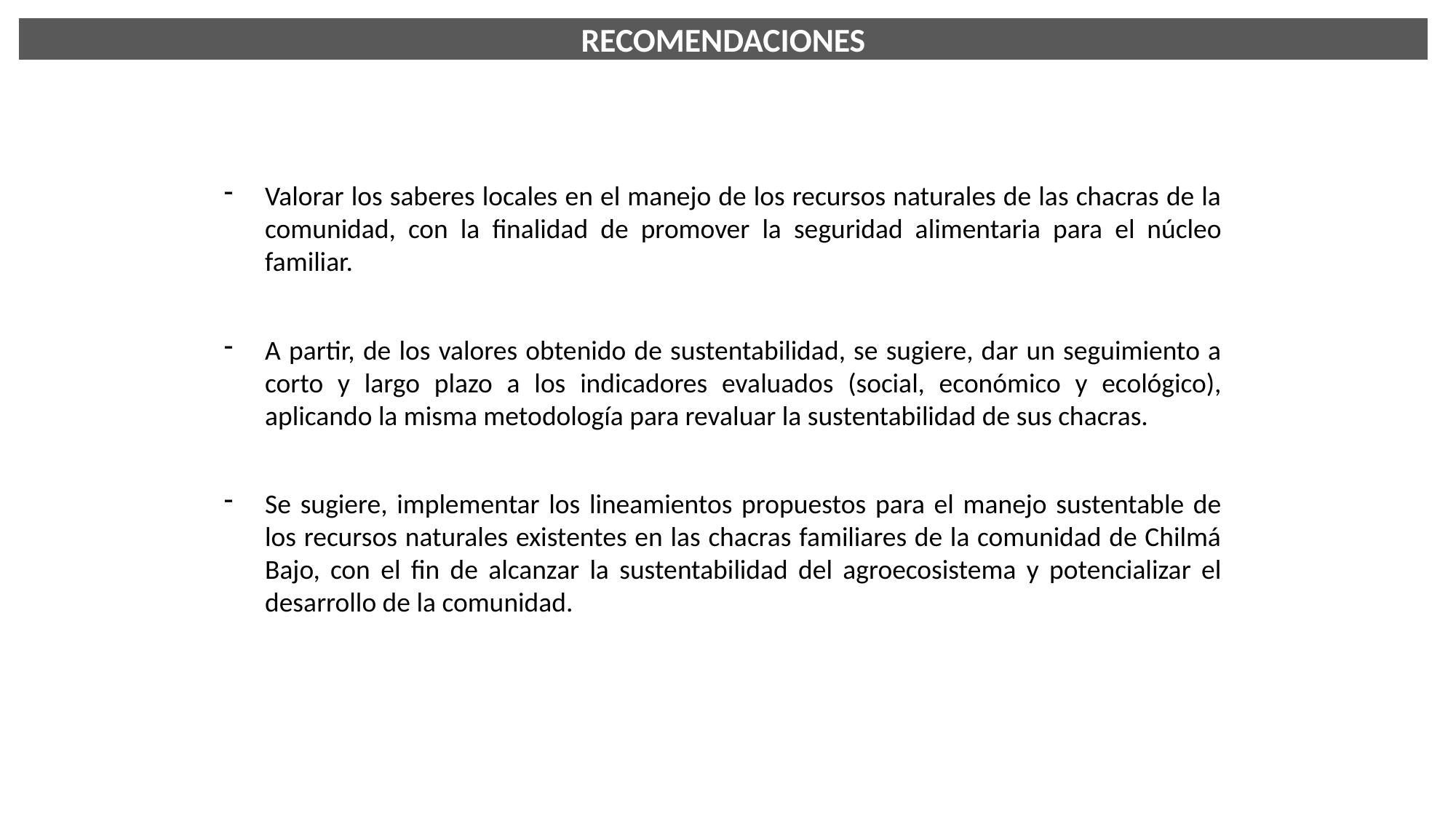

RECOMENDACIONES
Valorar los saberes locales en el manejo de los recursos naturales de las chacras de la comunidad, con la finalidad de promover la seguridad alimentaria para el núcleo familiar.
A partir, de los valores obtenido de sustentabilidad, se sugiere, dar un seguimiento a corto y largo plazo a los indicadores evaluados (social, económico y ecológico), aplicando la misma metodología para revaluar la sustentabilidad de sus chacras.
Se sugiere, implementar los lineamientos propuestos para el manejo sustentable de los recursos naturales existentes en las chacras familiares de la comunidad de Chilmá Bajo, con el fin de alcanzar la sustentabilidad del agroecosistema y potencializar el desarrollo de la comunidad.